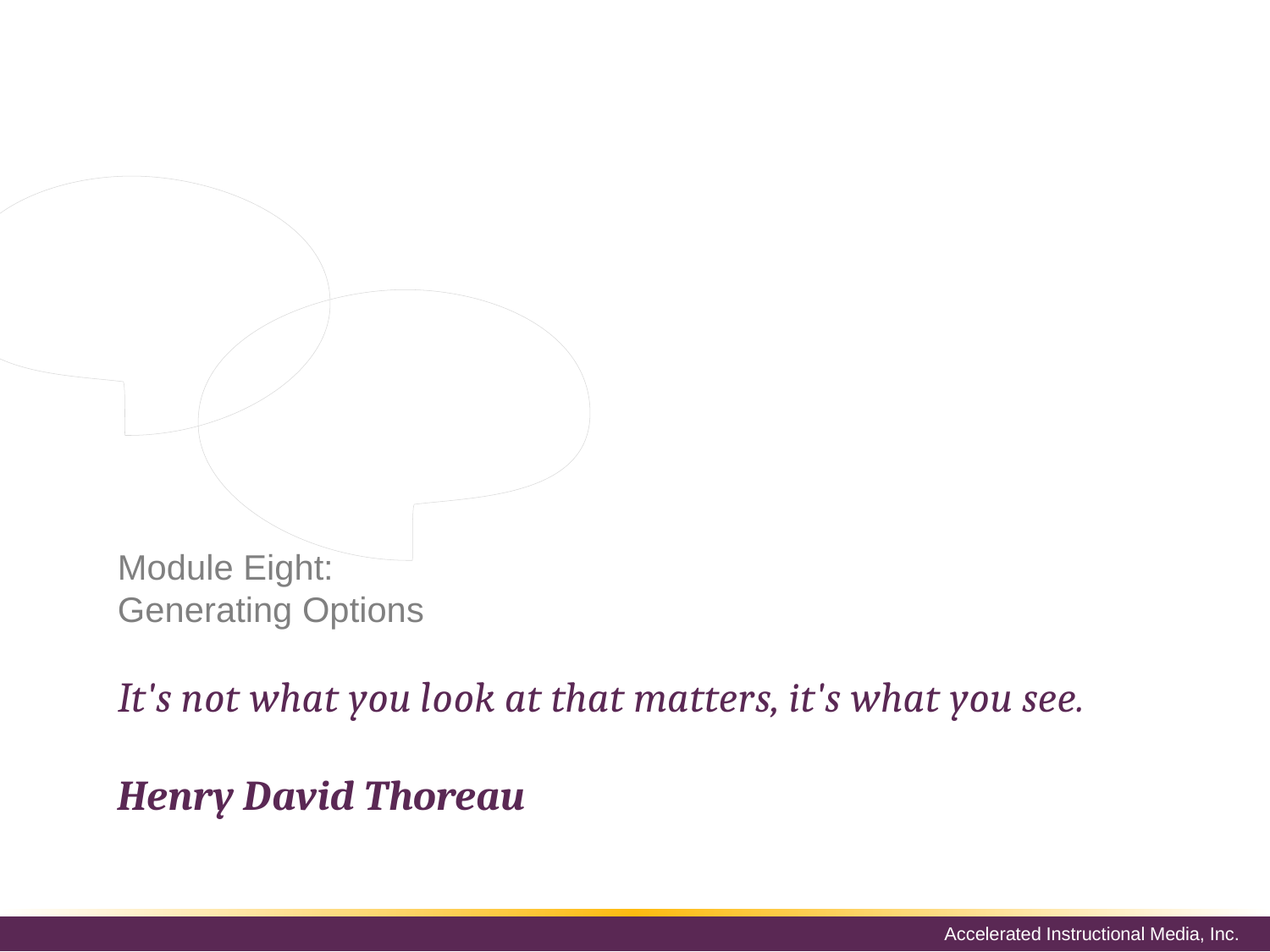

Once you have a good handle on the conflict, it’s time for all parties in conflict to start generating some options for resolution.
In this stage, it’s all about quantity, not quality; you want as many options to choose from as possible.
# Module Eight: Generating Options
It's not what you look at that matters, it's what you see.

Henry David Thoreau